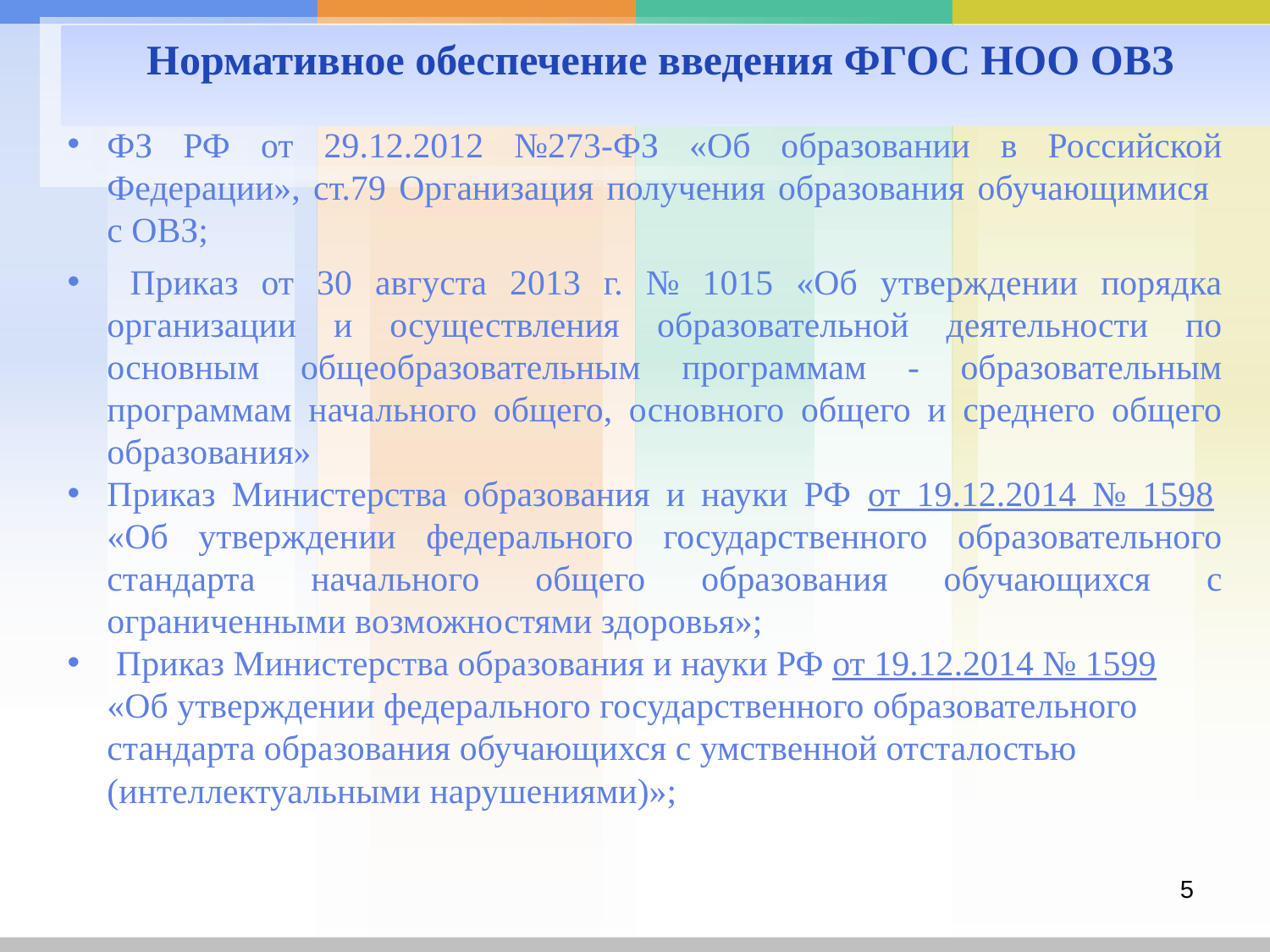

Нормативное обеспечение введения ФГОС НОО ОВЗ
ФЗ РФ от 29.12.2012 №273-ФЗ «Об образовании в Российской Федерации», ст.79 Организация получения образования обучающимися  с ОВЗ;
 Приказ от 30 августа 2013 г. № 1015 «Об утверждении порядка организации и осуществления образовательной деятельности по основным общеобразовательным программам - образовательным программам начального общего, основного общего и среднего общего образования»
Приказ Министерства образования и науки РФ от 19.12.2014 № 1598  «Об утверждении федерального государственного образовательного стандарта начального общего образования обучающихся с ограниченными возможностями здоровья»;
 Приказ Министерства образования и науки РФ от 19.12.2014 № 1599  «Об утверждении федерального государственного образовательного стандарта образования обучающихся с умственной отсталостью (интеллектуальными нарушениями)»;
5